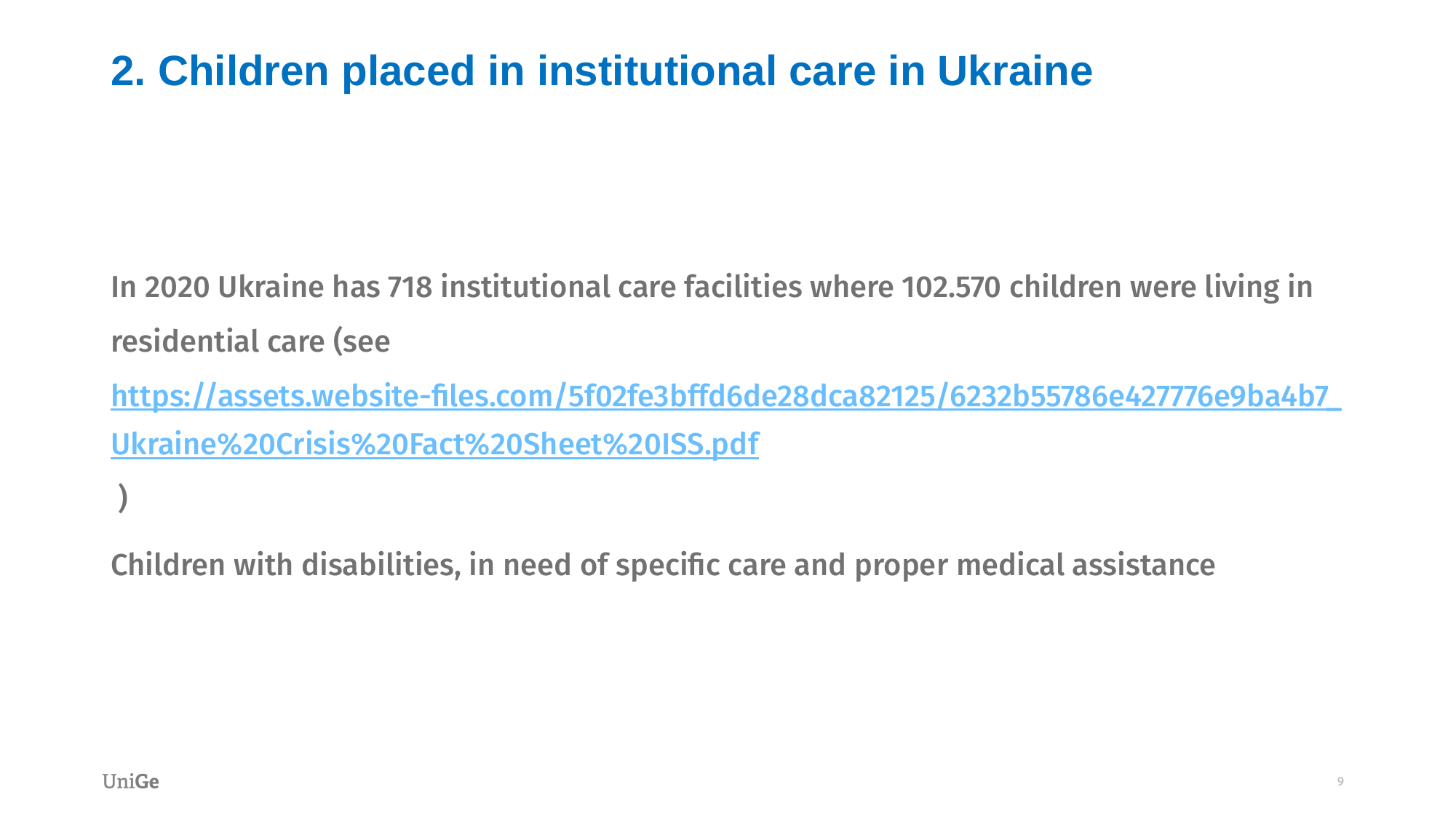

# 2. Children placed in institutional care in Ukraine
In 2020 Ukraine has 718 institutional care facilities where 102.570 children were living in residential care (see https://assets.website-files.com/5f02fe3bffd6de28dca82125/6232b55786e427776e9ba4b7_Ukraine%20Crisis%20Fact%20Sheet%20ISS.pdf )
Children with disabilities, in need of specific care and proper medical assistance

9